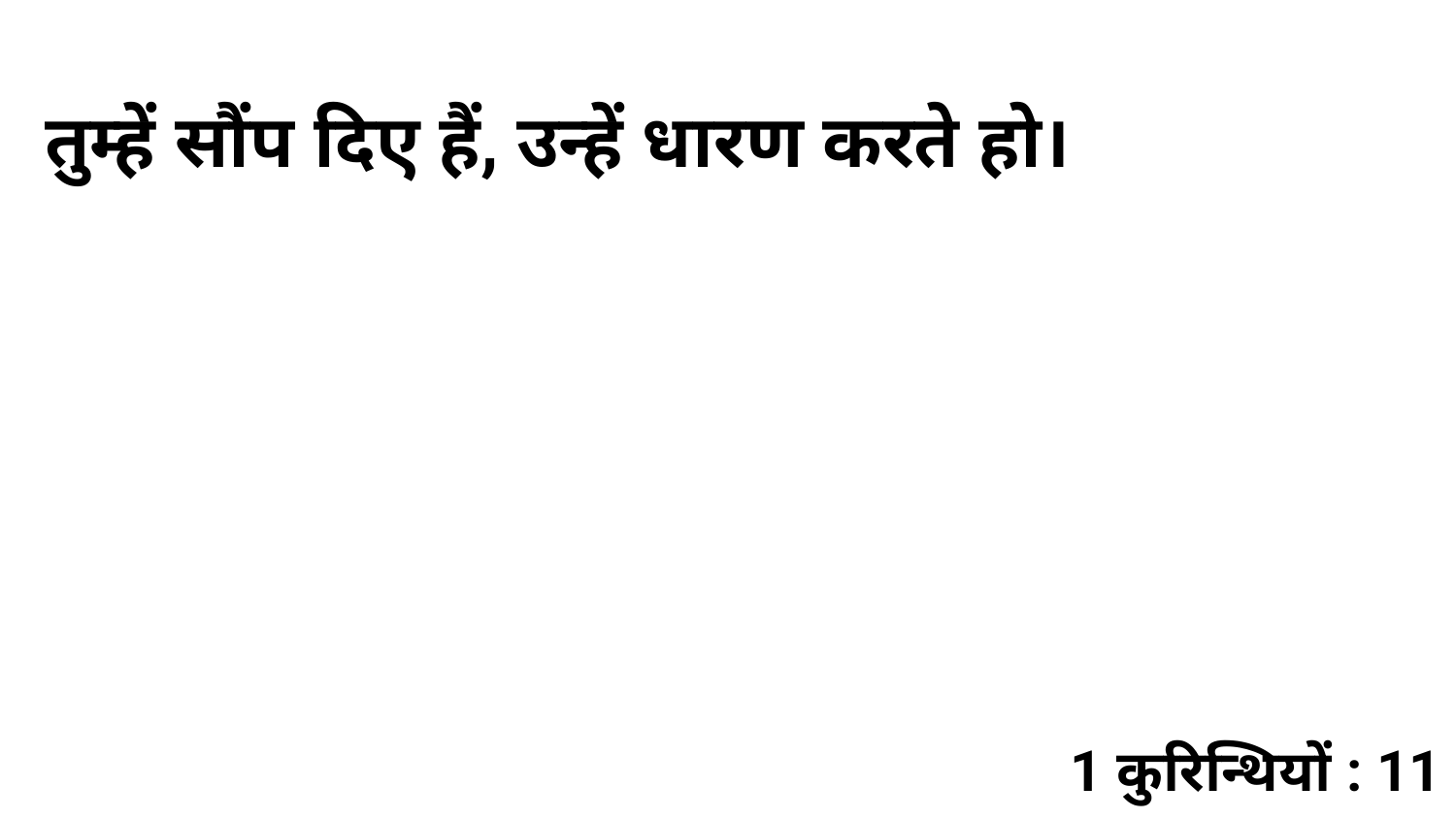

तुम्हें सौंप दिए हैं, उन्हें धारण करते हो।
1 कुरिन्थियों : 11